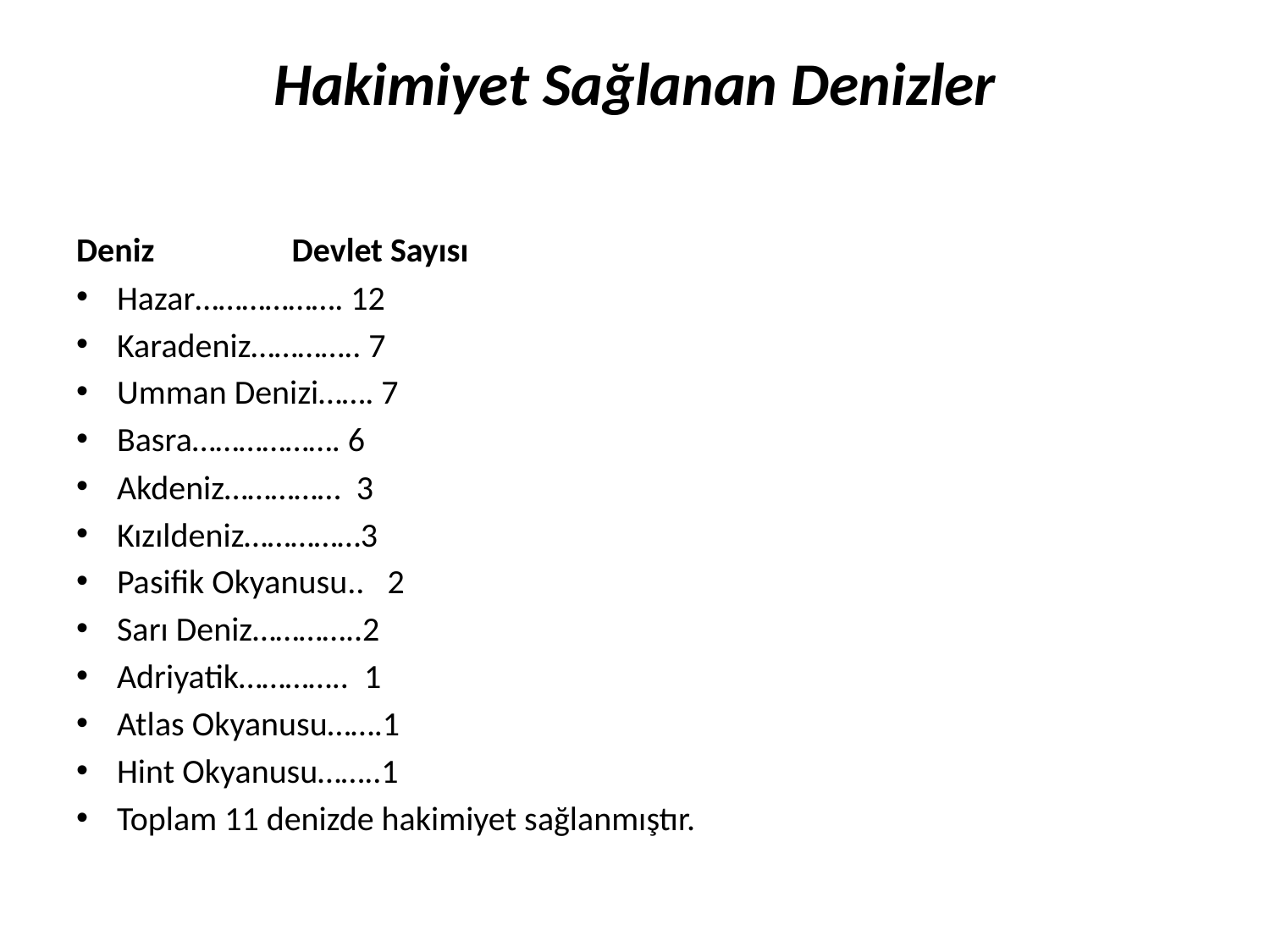

# Hakimiyet Sağlanan Denizler
Deniz                  Devlet Sayısı
Hazar………………. 12
Karadeniz………….. 7
Umman Denizi……. 7
Basra………………. 6
Akdeniz……………  3
Kızıldeniz……………3
Pasifik Okyanusu..   2
Sarı Deniz…………..2
Adriyatik…………..  1
Atlas Okyanusu…….1
Hint Okyanusu……..1
Toplam 11 denizde hakimiyet sağlanmıştır.